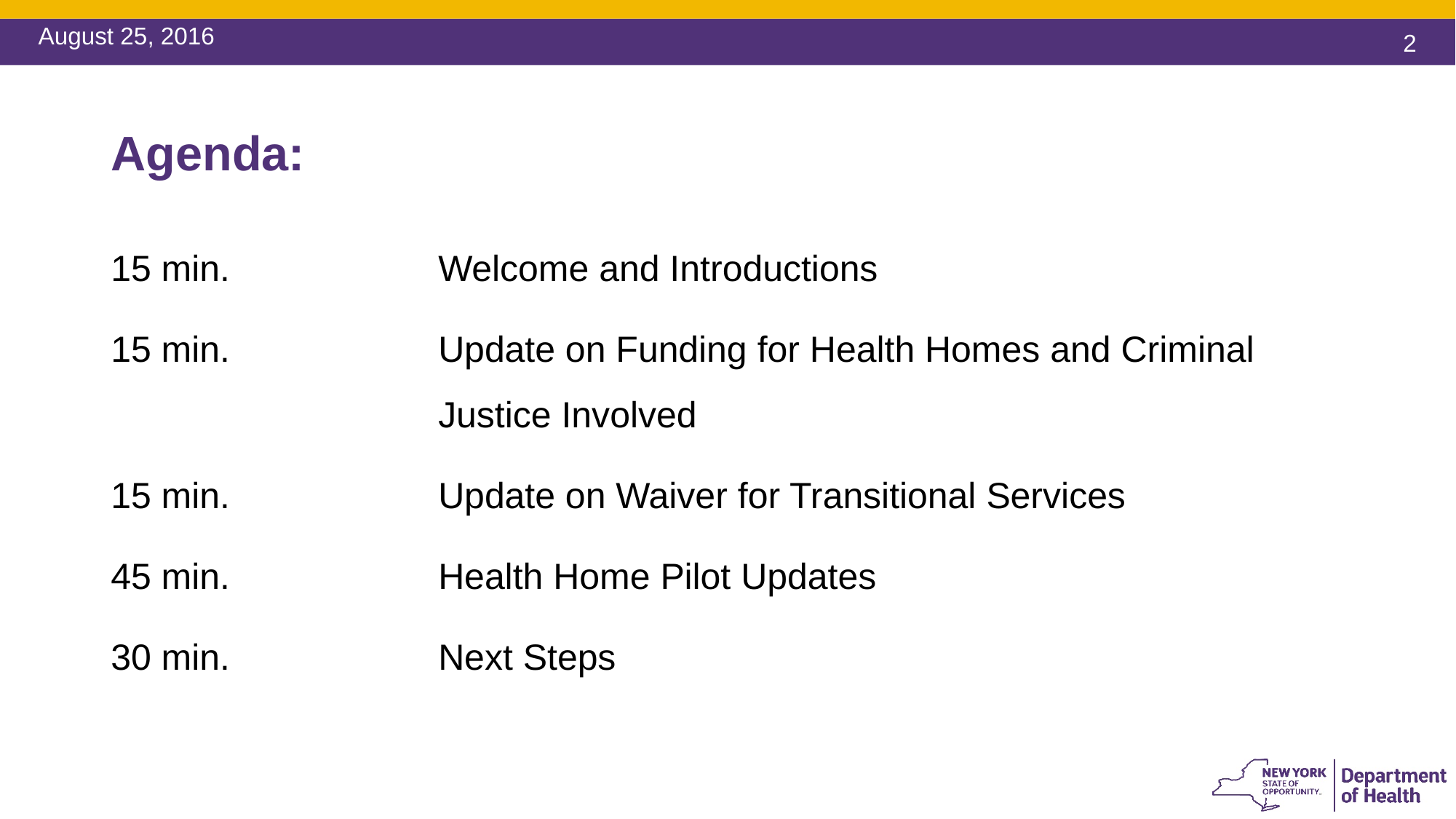

August 25, 2016
# Agenda:
15 min. 		Welcome and Introductions
15 min.		Update on Funding for Health Homes and Criminal 				Justice Involved
15 min.		Update on Waiver for Transitional Services
45 min. 		Health Home Pilot Updates
30 min. 		Next Steps